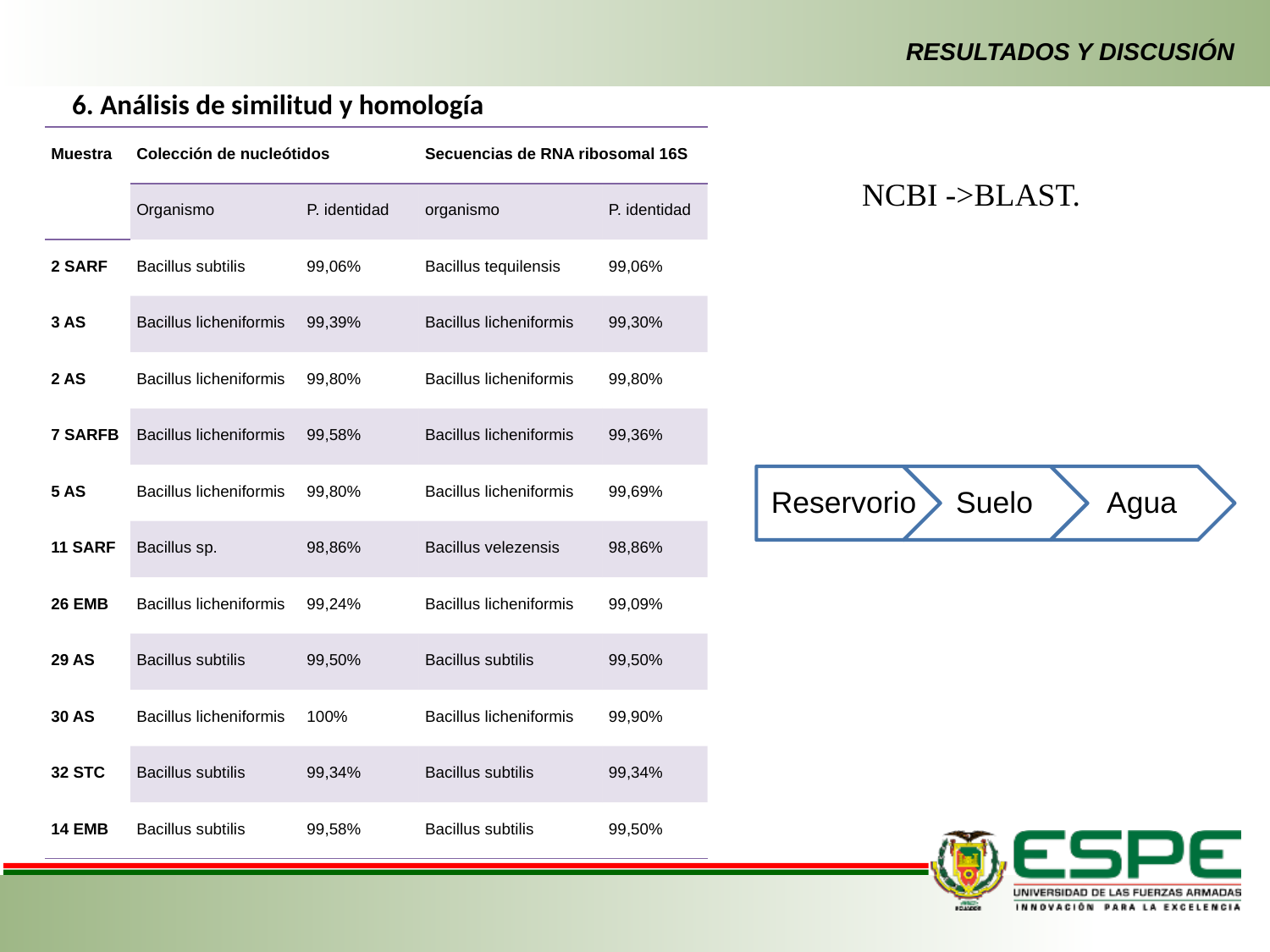

RESULTADOS Y DISCUSIÓN
6. Análisis de similitud y homología
| Muestra | Colección de nucleótidos |  | Secuencias de RNA ribosomal 16S |  |
| --- | --- | --- | --- | --- |
|  | Organismo | P. identidad | organismo | P. identidad |
| 2 SARF | Bacillus subtilis | 99,06% | Bacillus tequilensis | 99,06% |
| 3 AS | Bacillus licheniformis | 99,39% | Bacillus licheniformis | 99,30% |
| 2 AS | Bacillus licheniformis | 99,80% | Bacillus licheniformis | 99,80% |
| 7 SARFB | Bacillus licheniformis | 99,58% | Bacillus licheniformis | 99,36% |
| 5 AS | Bacillus licheniformis | 99,80% | Bacillus licheniformis | 99,69% |
| 11 SARF | Bacillus sp. | 98,86% | Bacillus velezensis | 98,86% |
| 26 EMB | Bacillus licheniformis | 99,24% | Bacillus licheniformis | 99,09% |
| 29 AS | Bacillus subtilis | 99,50% | Bacillus subtilis | 99,50% |
| 30 AS | Bacillus licheniformis | 100% | Bacillus licheniformis | 99,90% |
| 32 STC | Bacillus subtilis | 99,34% | Bacillus subtilis | 99,34% |
| 14 EMB | Bacillus subtilis | 99,58% | Bacillus subtilis | 99,50% |
NCBI ->BLAST.
Reservorio
Suelo
Agua